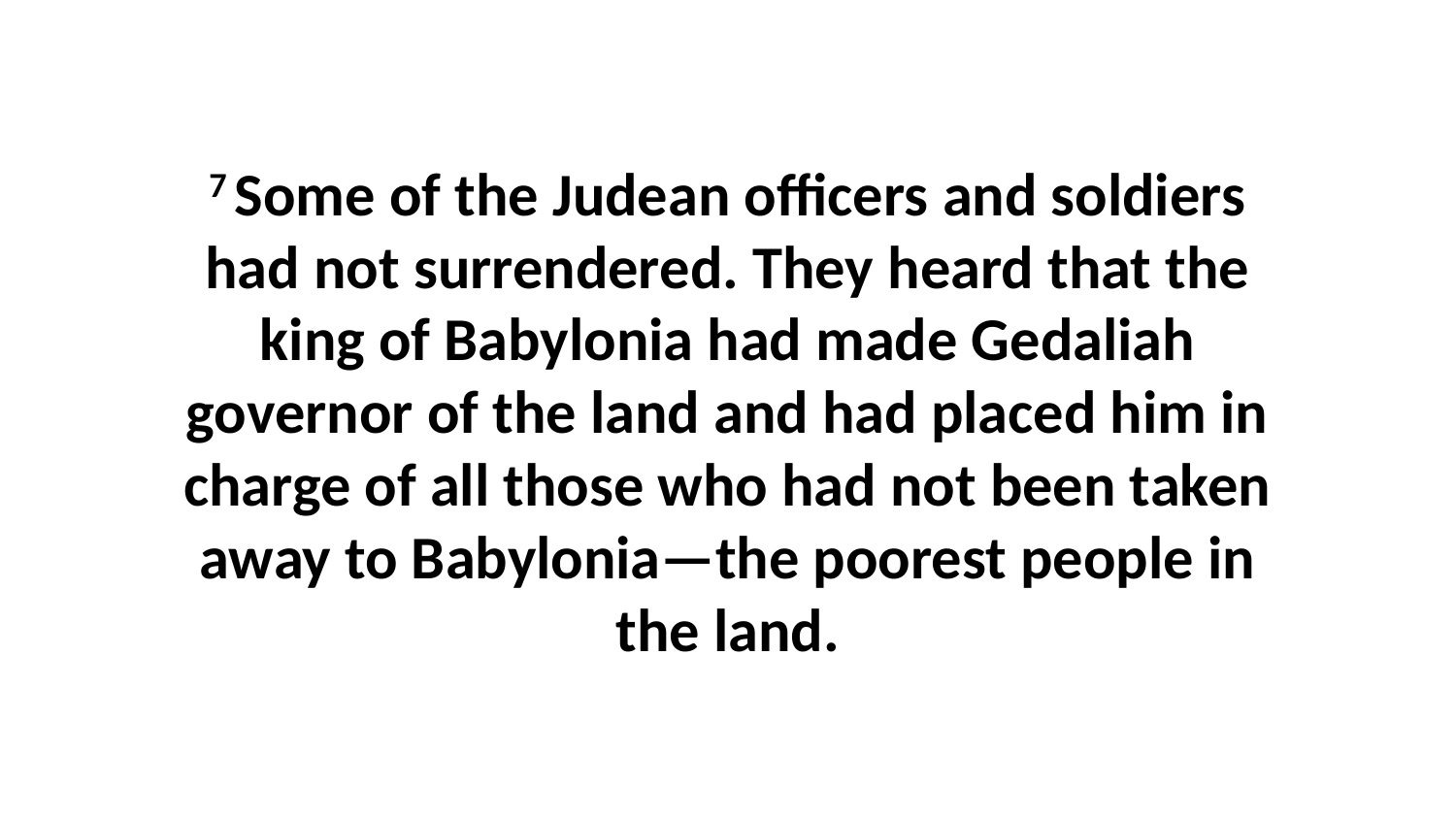

7 Some of the Judean officers and soldiers had not surrendered. They heard that the king of Babylonia had made Gedaliah governor of the land and had placed him in charge of all those who had not been taken away to Babylonia—the poorest people in the land.